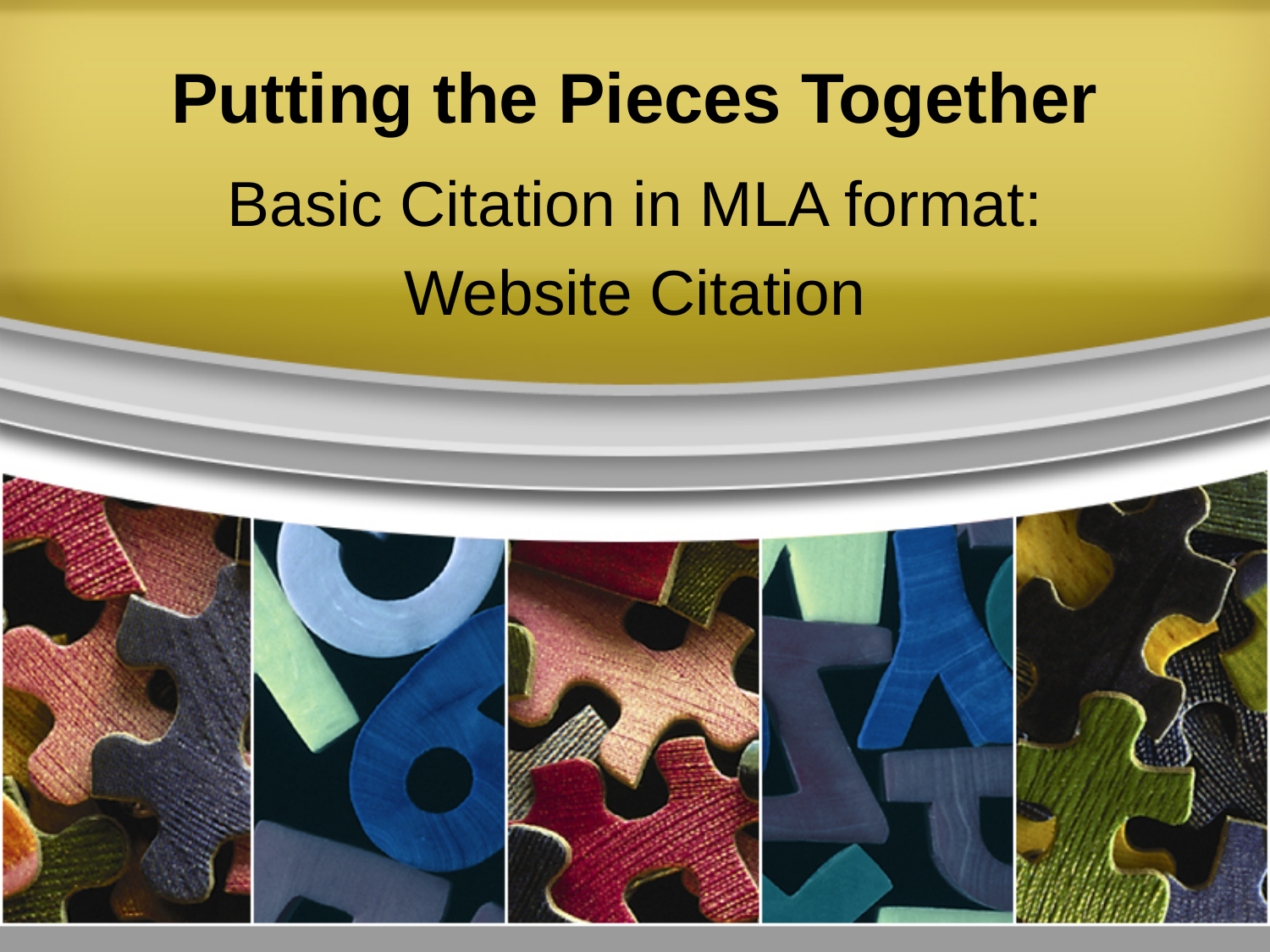

# Putting the Pieces Together
Basic Citation in MLA format:
Website Citation